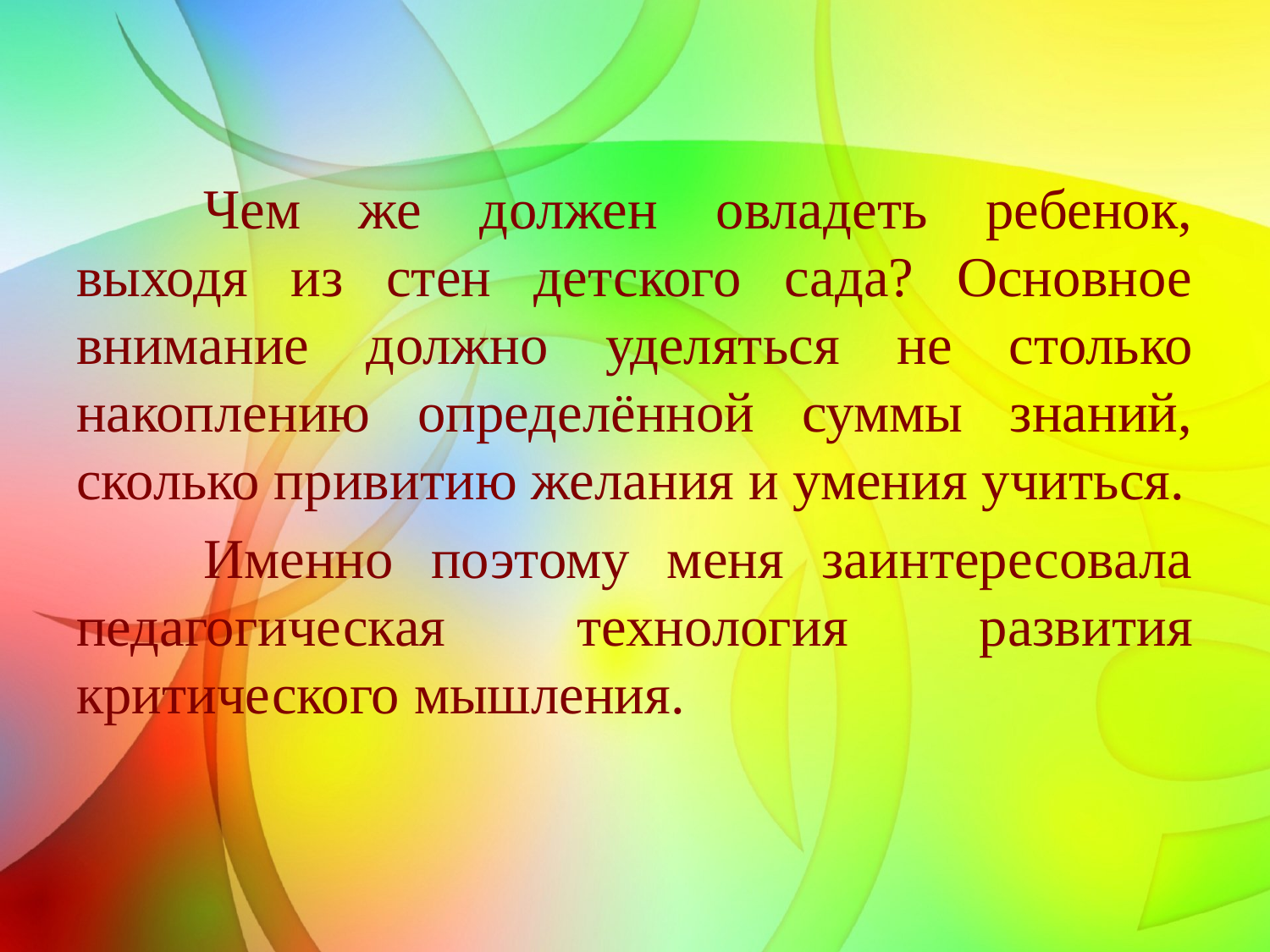

Чем же должен овладеть ребенок, выходя из стен детского сада? Основное внимание должно уделяться не столько накоплению определённой суммы знаний, сколько привитию желания и умения учиться.
	Именно поэтому меня заинтересовала педагогическая технология развития критического мышления.